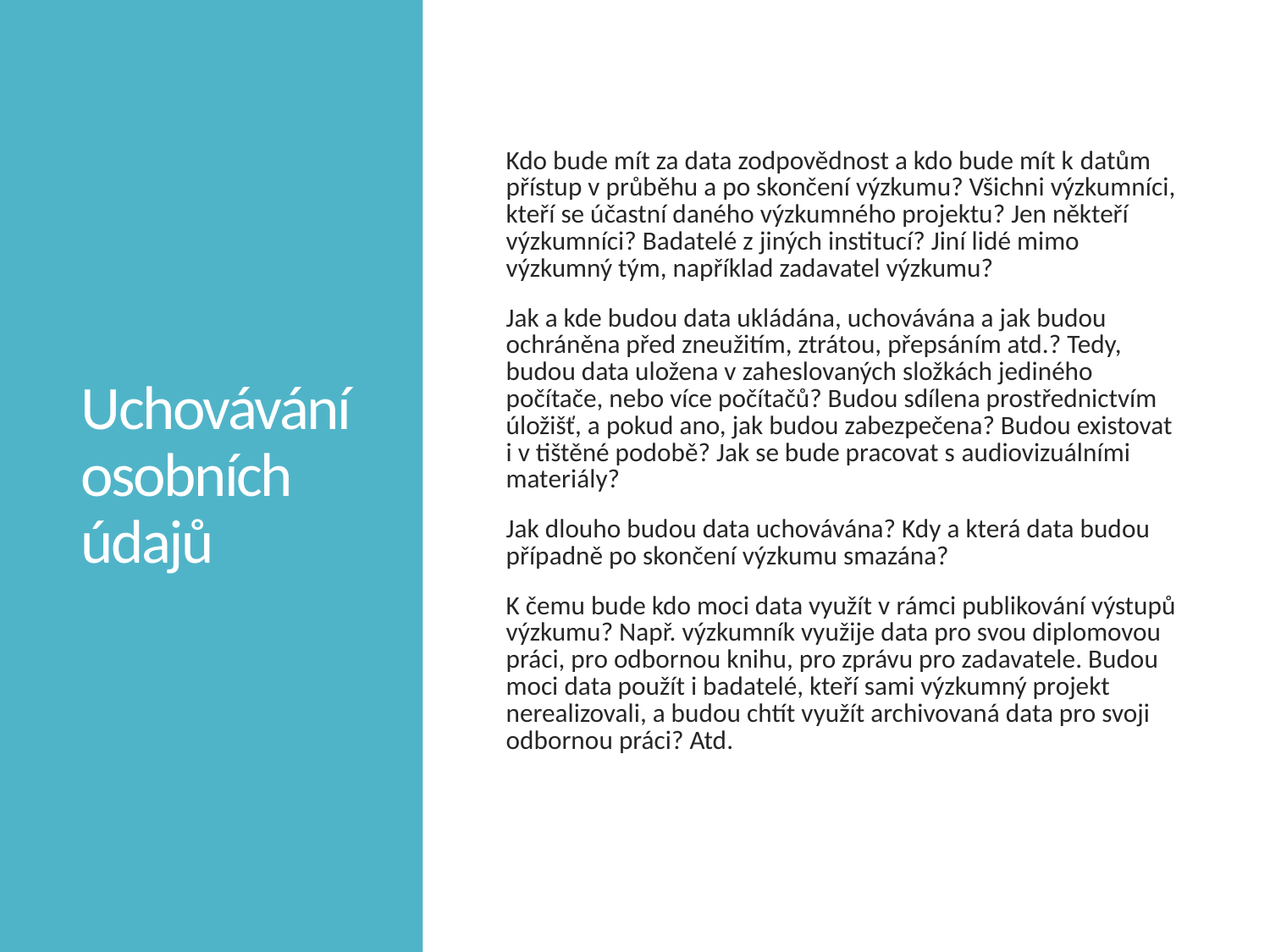

# Uchovávání osobních údajů
Kdo bude mít za data zodpovědnost a kdo bude mít k datům přístup v průběhu a po skončení výzkumu? Všichni výzkumníci, kteří se účastní daného výzkumného projektu? Jen někteří výzkumníci? Badatelé z jiných institucí? Jiní lidé mimo výzkumný tým, například zadavatel výzkumu?
Jak a kde budou data ukládána, uchovávána a jak budou ochráněna před zneužitím, ztrátou, přepsáním atd.? Tedy, budou data uložena v zaheslovaných složkách jediného počítače, nebo více počítačů? Budou sdílena prostřednictvím úložišť, a pokud ano, jak budou zabezpečena? Budou existovat i v tištěné podobě? Jak se bude pracovat s audiovizuálními materiály?
Jak dlouho budou data uchovávána? Kdy a která data budou případně po skončení výzkumu smazána?
K čemu bude kdo moci data využít v rámci publikování výstupů výzkumu? Např. výzkumník využije data pro svou diplomovou práci, pro odbornou knihu, pro zprávu pro zadavatele. Budou moci data použít i badatelé, kteří sami výzkumný projekt nerealizovali, a budou chtít využít archivovaná data pro svoji odbornou práci? Atd.